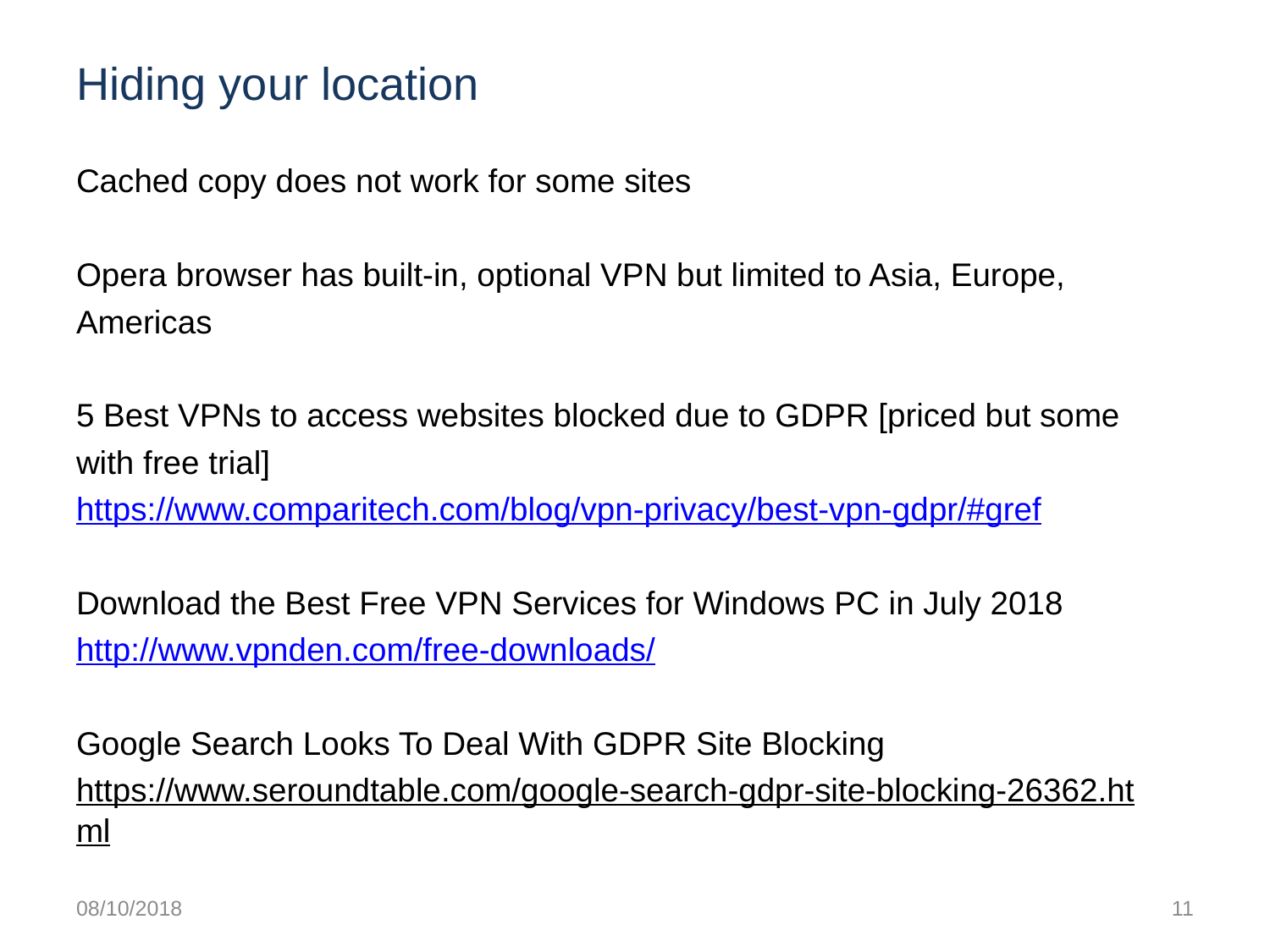

# Hiding your location
Cached copy does not work for some sites

Opera browser has built-in, optional VPN but limited to Asia, Europe, Americas

5 Best VPNs to access websites blocked due to GDPR [priced but some with free trial] https://www.comparitech.com/blog/vpn-privacy/best-vpn-gdpr/#gref

Download the Best Free VPN Services for Windows PC in July 2018 http://www.vpnden.com/free-downloads/

Google Search Looks To Deal With GDPR Site Blocking
https://www.seroundtable.com/google-search-gdpr-site-blocking-26362.html
08/10/2018
11